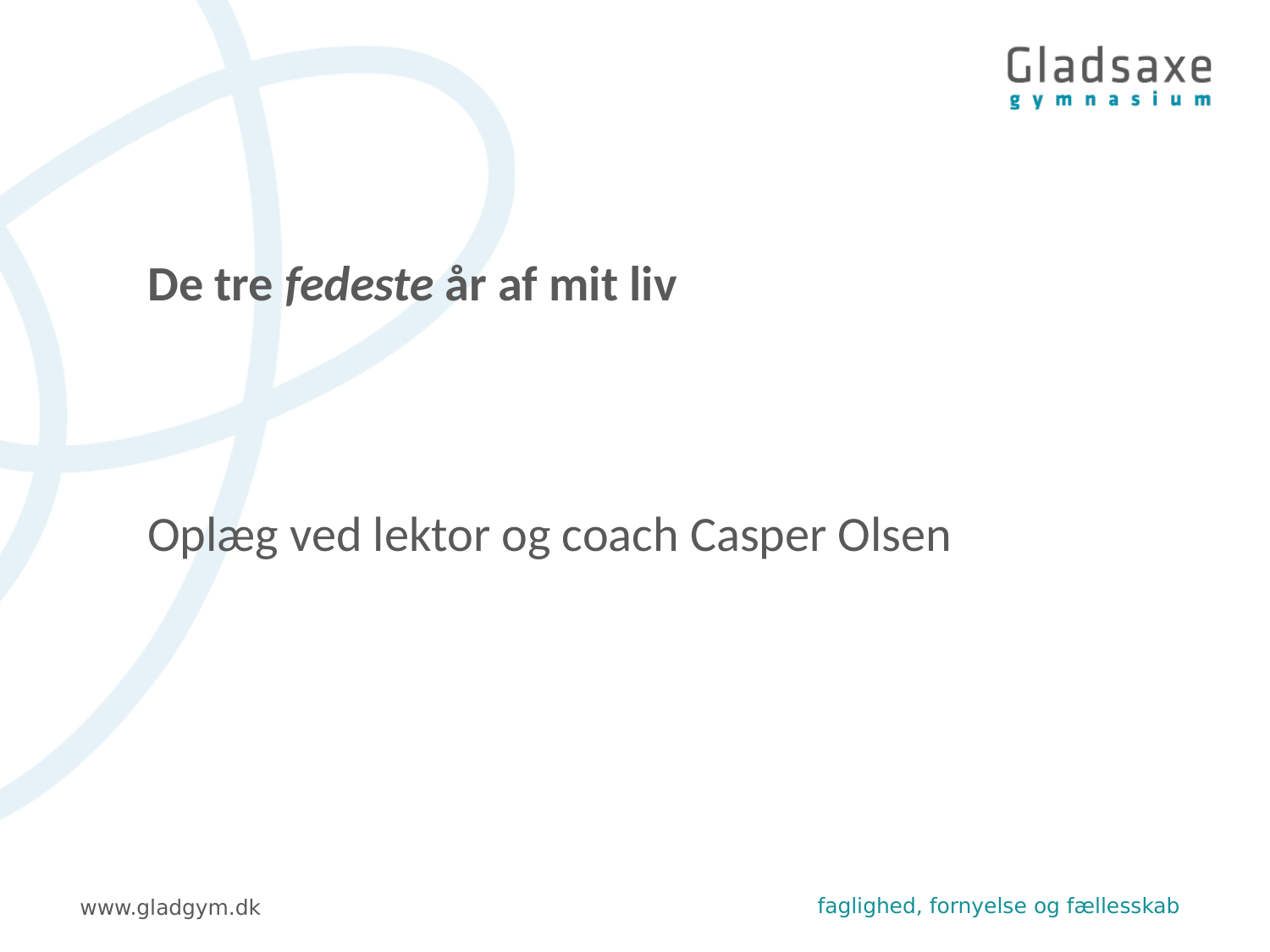

# De tre fedeste år af mit liv

Oplæg ved lektor og coach Casper Olsen